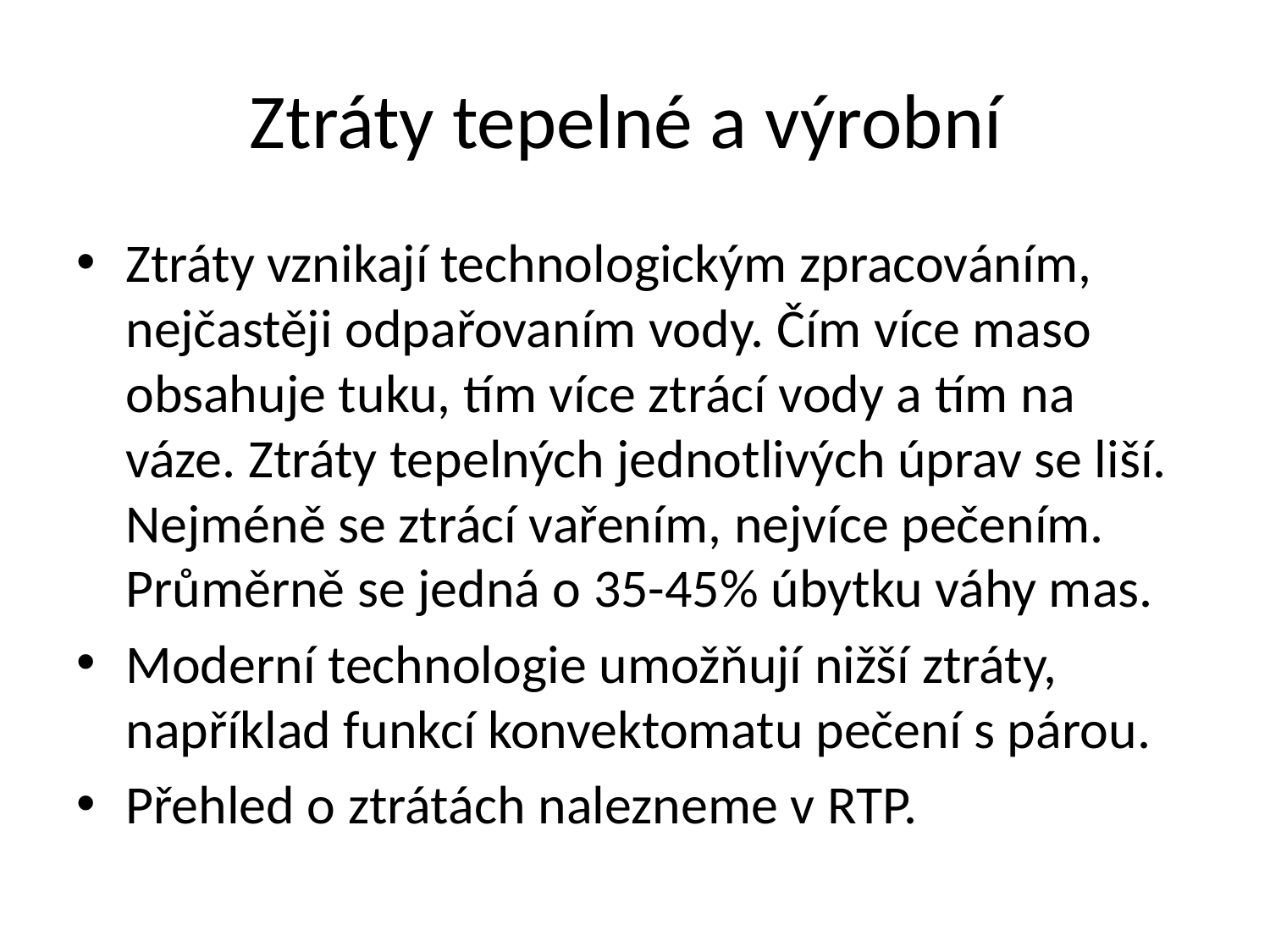

# Ztráty tepelné a výrobní
Ztráty vznikají technologickým zpracováním, nejčastěji odpařovaním vody. Čím více maso obsahuje tuku, tím více ztrácí vody a tím na váze. Ztráty tepelných jednotlivých úprav se liší. Nejméně se ztrácí vařením, nejvíce pečením. Průměrně se jedná o 35-45% úbytku váhy mas.
Moderní technologie umožňují nižší ztráty, například funkcí konvektomatu pečení s párou.
Přehled o ztrátách nalezneme v RTP.